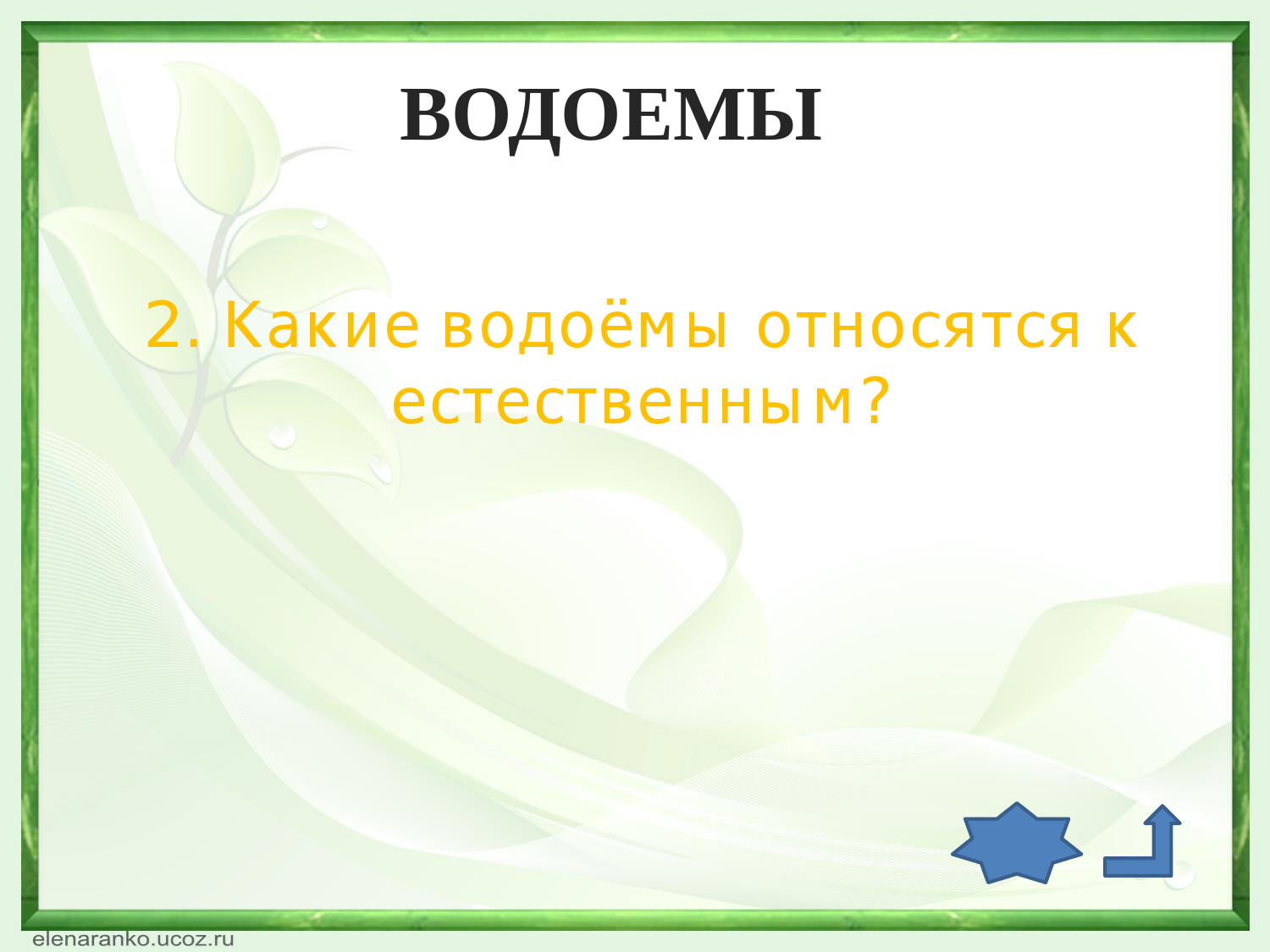

ВОДОЕМЫ
2. Какие водоёмы относятся к естественным?